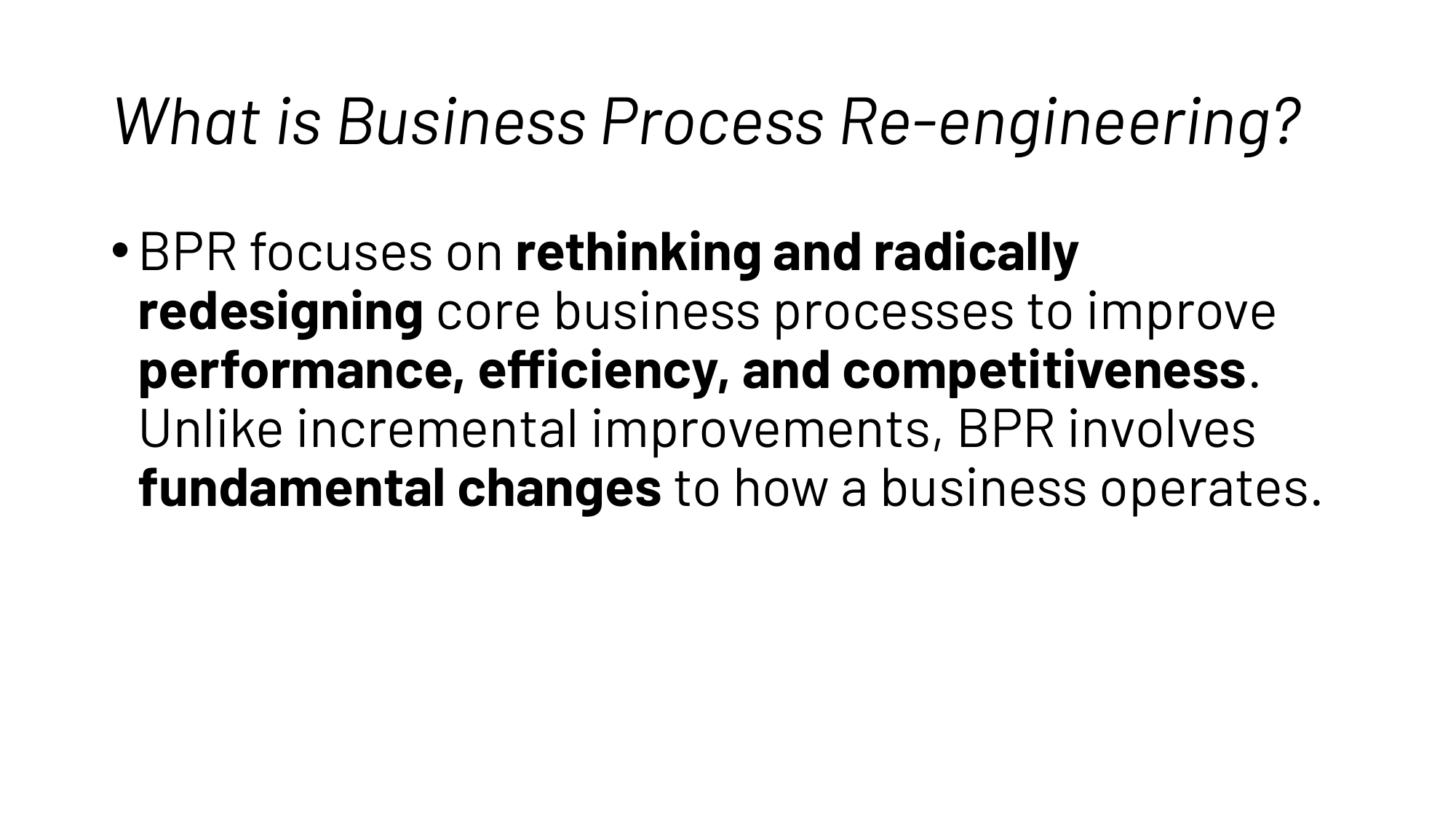

# What is Business Process Re-engineering?
BPR focuses on rethinking and radically redesigning core business processes to improve performance, efficiency, and competitiveness. Unlike incremental improvements, BPR involves fundamental changes to how a business operates.